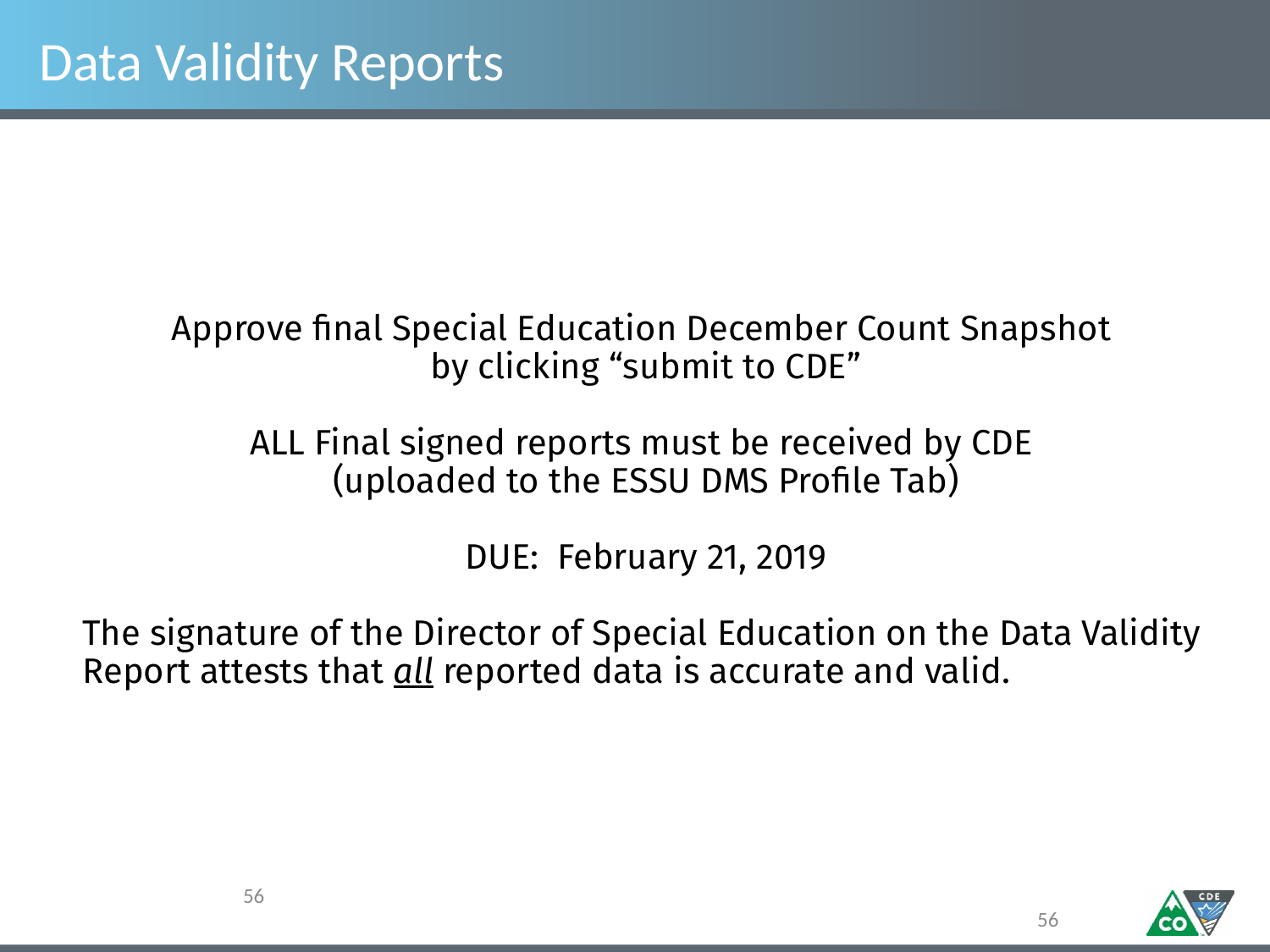

# Data Validity Reports
Approve final Special Education December Count Snapshot
by clicking “submit to CDE”

ALL Final signed reports must be received by CDE
(uploaded to the ESSU DMS Profile Tab)

DUE:  February 21, 2019

The signature of the Director of Special Education on the Data Validity Report attests that all reported data is accurate and valid.
56